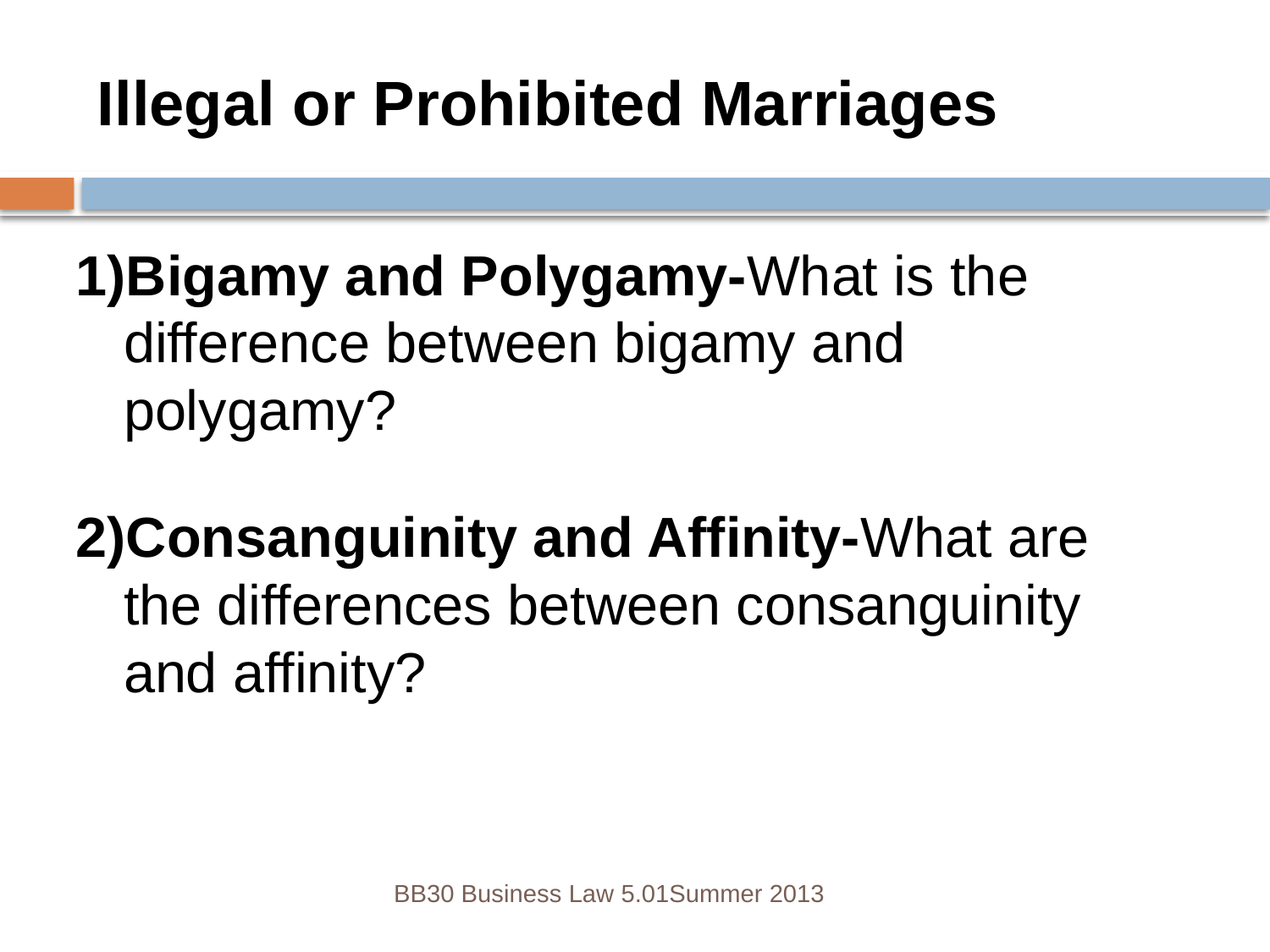

# Illegal or Prohibited Marriages
Bigamy and Polygamy-What is the difference between bigamy and polygamy?

Consanguinity and Affinity-What are the differences between consanguinity and affinity?
BB30 Business Law 5.01	Summer 2013